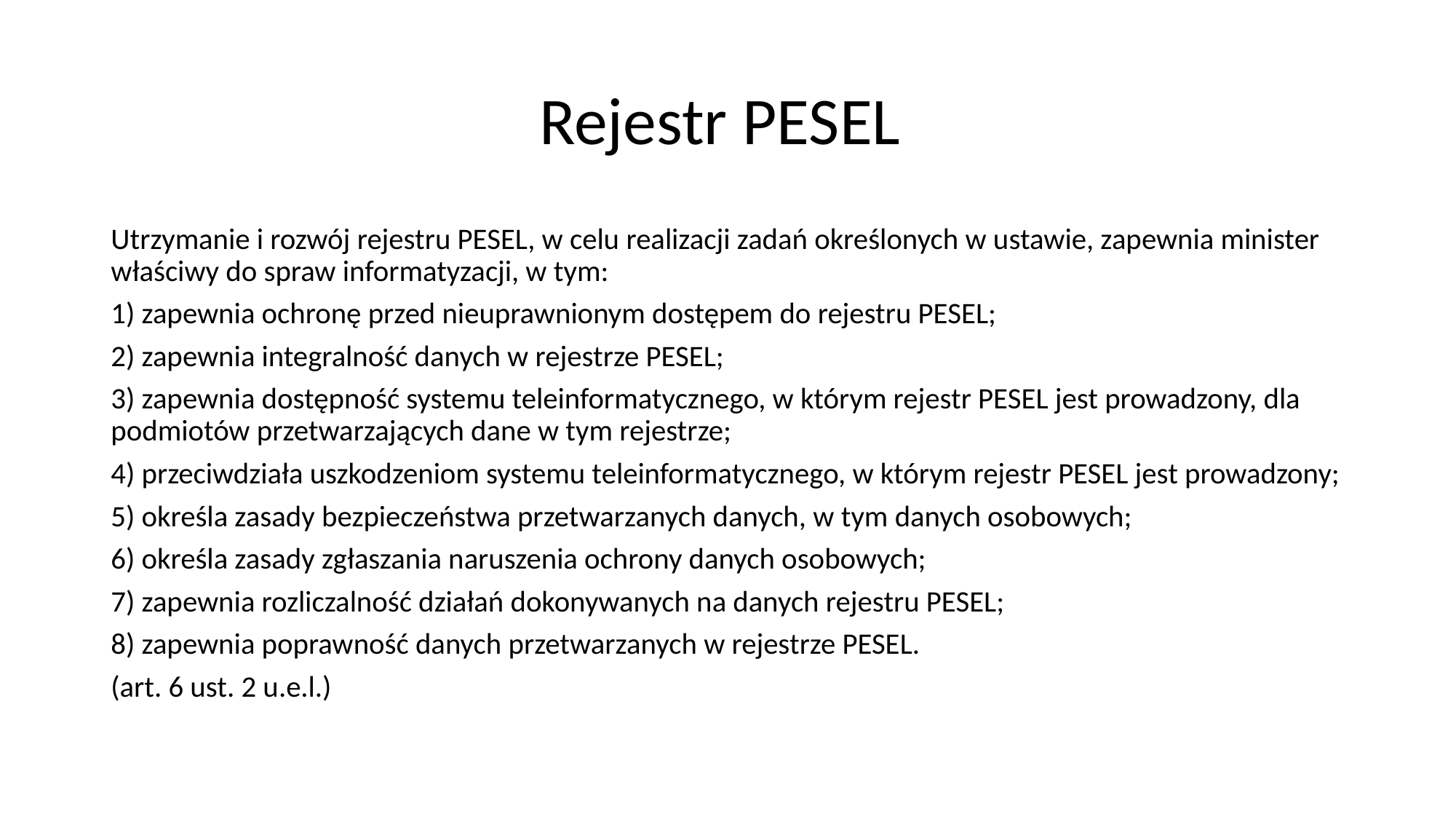

# Rejestr PESEL
Utrzymanie i rozwój rejestru PESEL, w celu realizacji zadań określonych w ustawie, zapewnia minister właściwy do spraw informatyzacji, w tym:
1) zapewnia ochronę przed nieuprawnionym dostępem do rejestru PESEL;
2) zapewnia integralność danych w rejestrze PESEL;
3) zapewnia dostępność systemu teleinformatycznego, w którym rejestr PESEL jest prowadzony, dla podmiotów przetwarzających dane w tym rejestrze;
4) przeciwdziała uszkodzeniom systemu teleinformatycznego, w którym rejestr PESEL jest prowadzony;
5) określa zasady bezpieczeństwa przetwarzanych danych, w tym danych osobowych;
6) określa zasady zgłaszania naruszenia ochrony danych osobowych;
7) zapewnia rozliczalność działań dokonywanych na danych rejestru PESEL;
8) zapewnia poprawność danych przetwarzanych w rejestrze PESEL.
(art. 6 ust. 2 u.e.l.)